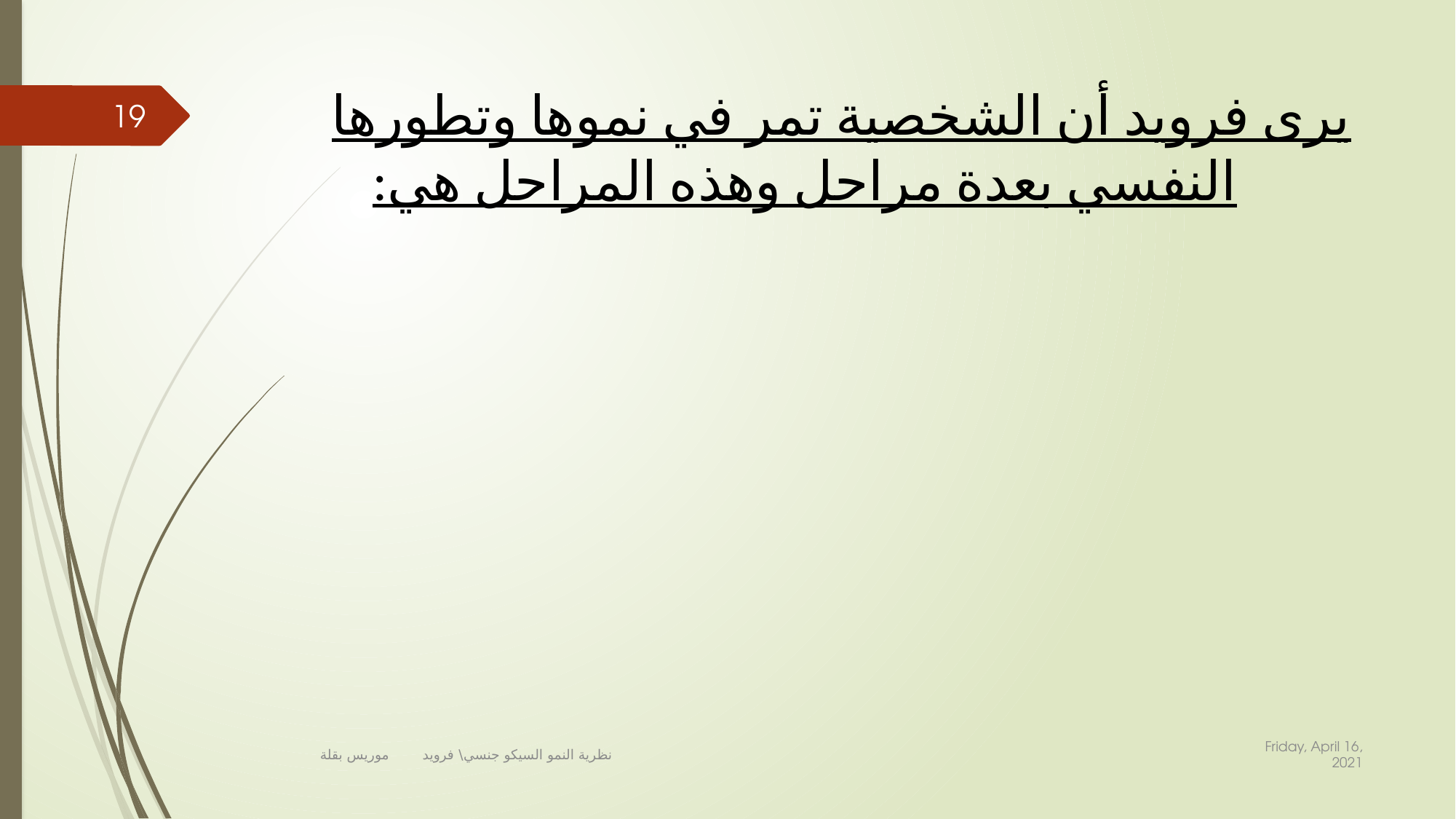

# يرى فرويد أن الشخصية تمر في نموها وتطورها النفسي بعدة مراحل وهذه المراحل هي:
19

Friday, April 16, 2021
نظرية النمو السيكو جنسي\ فرويد        موريس بقلة